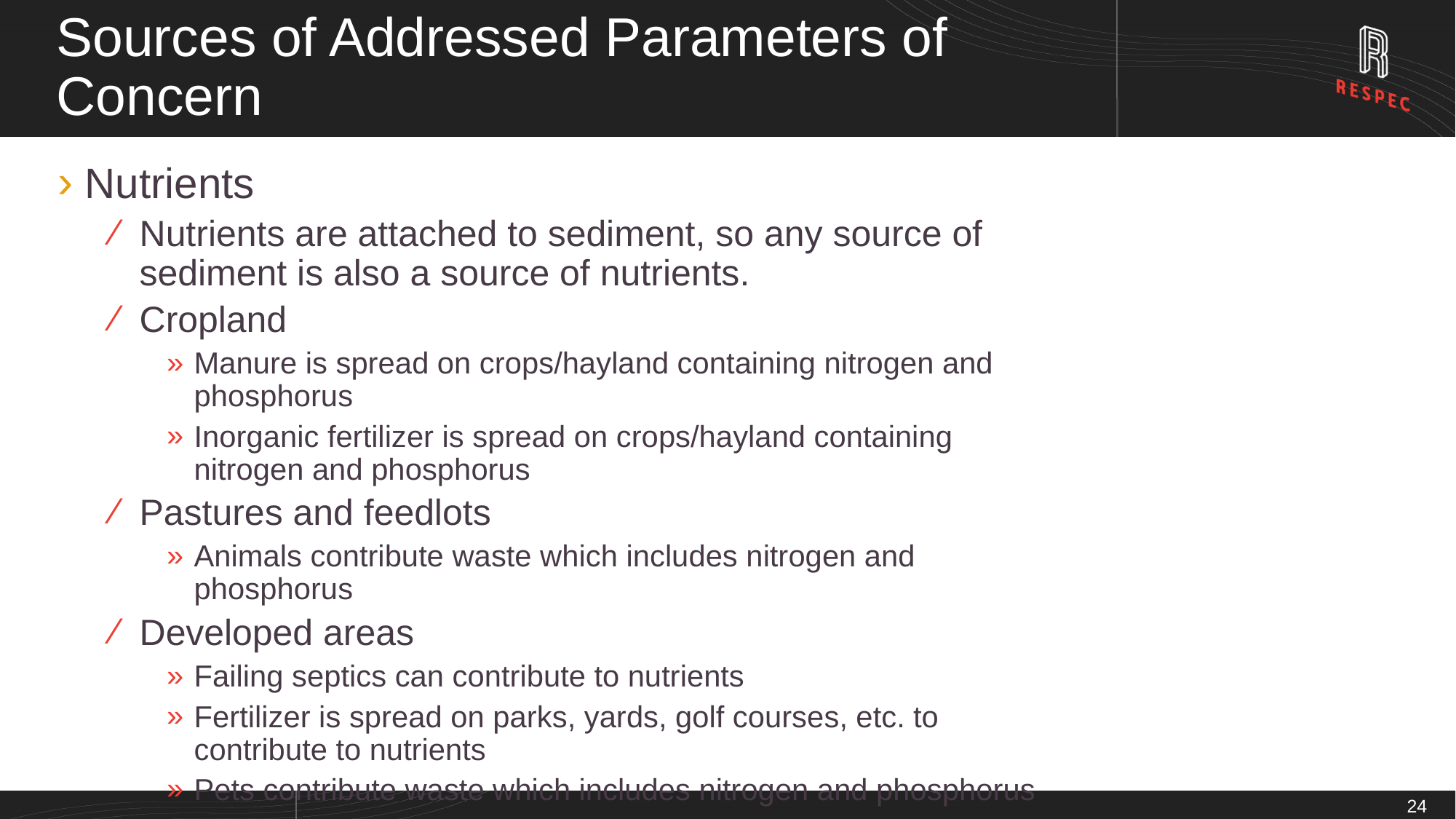

# Sources of Addressed Parameters of Concern
Nutrients
Nutrients are attached to sediment, so any source of sediment is also a source of nutrients.
Cropland
Manure is spread on crops/hayland containing nitrogen and phosphorus
Inorganic fertilizer is spread on crops/hayland containing nitrogen and phosphorus
Pastures and feedlots
Animals contribute waste which includes nitrogen and phosphorus
Developed areas
Failing septics can contribute to nutrients
Fertilizer is spread on parks, yards, golf courses, etc. to contribute to nutrients
Pets contribute waste which includes nitrogen and phosphorus

24